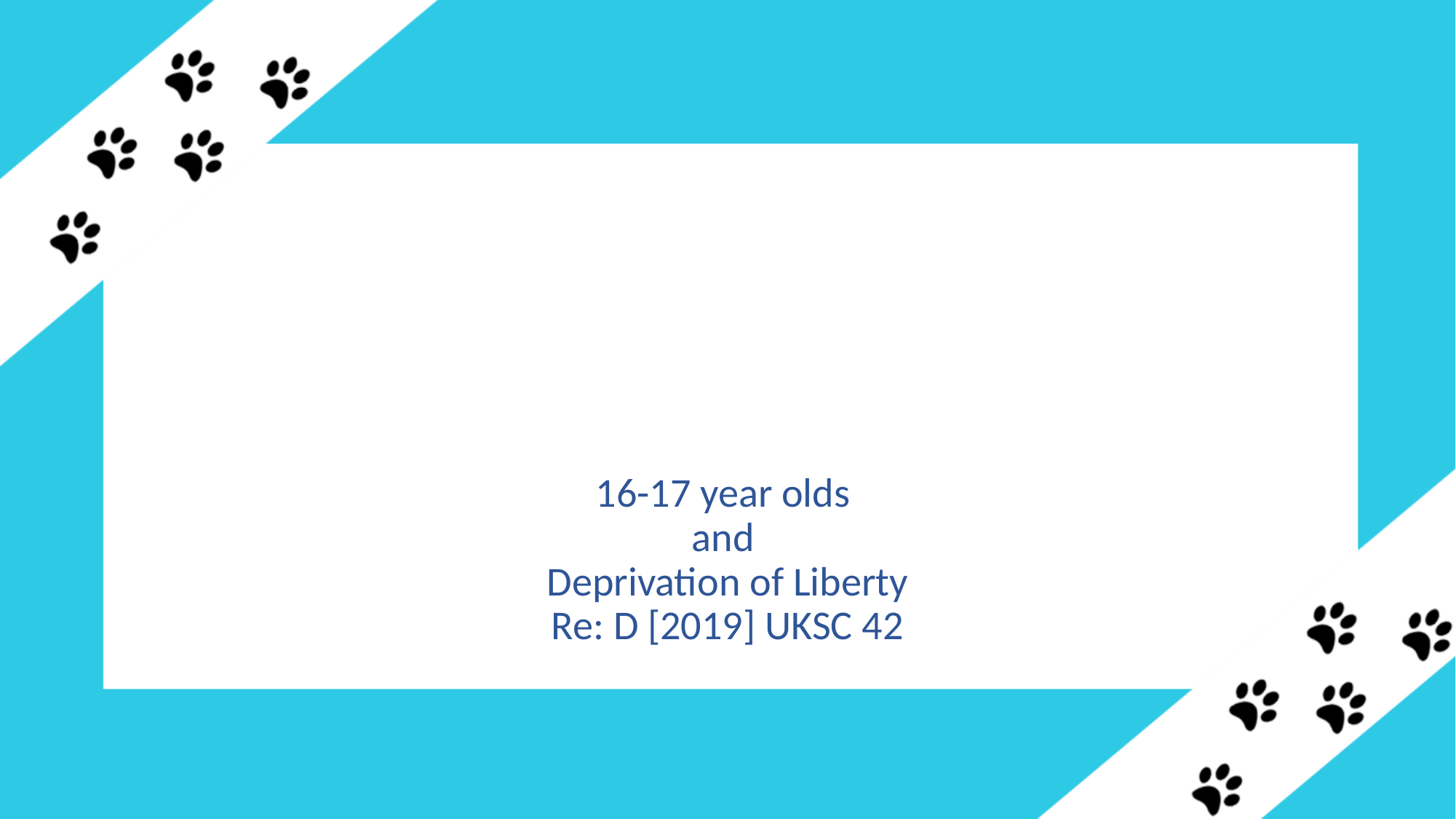

# 16-17 year olds and Deprivation of Liberty Re: D [2019] UKSC 42